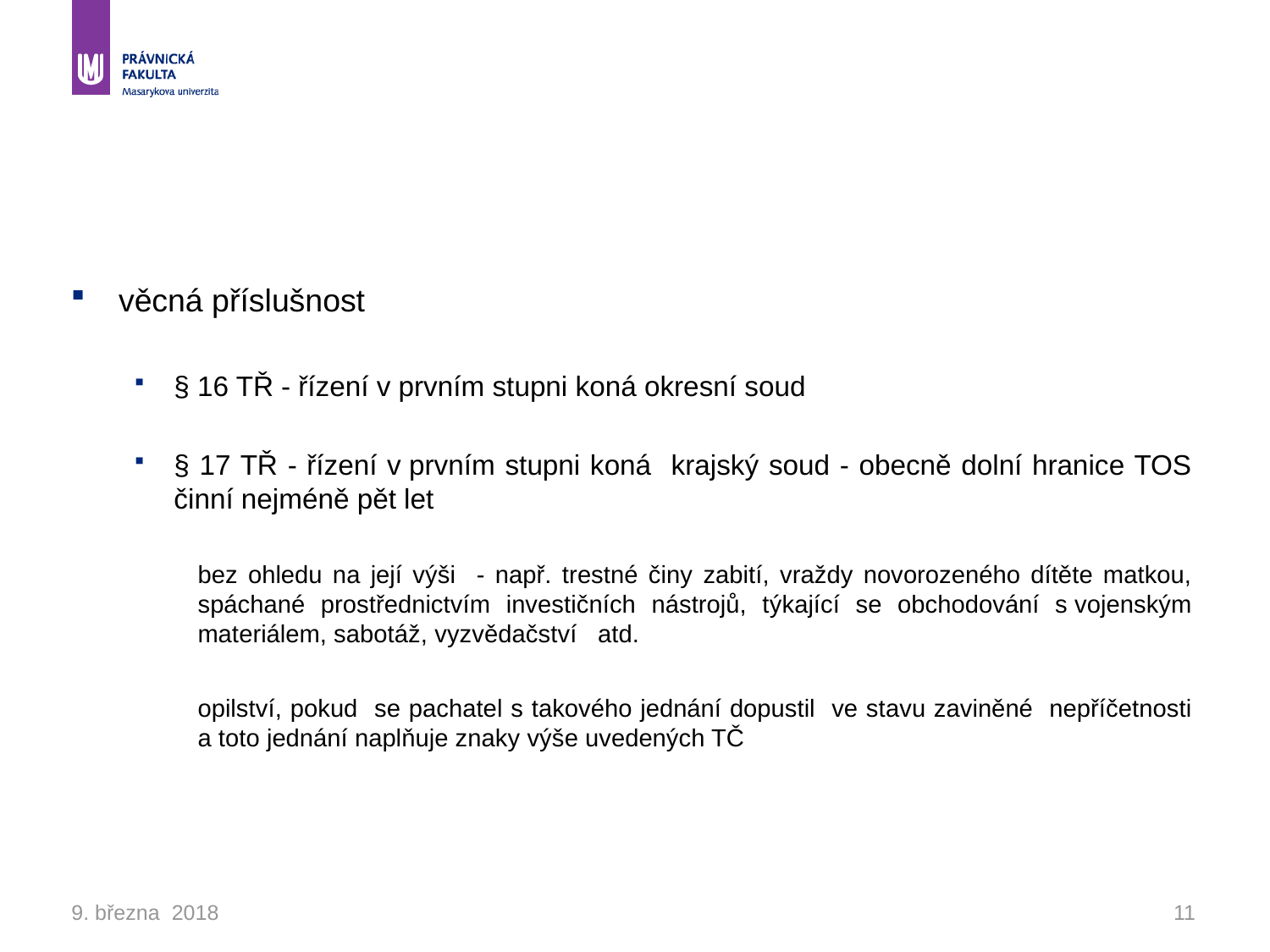

#
věcná příslušnost

§ 16 TŘ - řízení v prvním stupni koná okresní soud

§ 17 TŘ - řízení v prvním stupni koná  krajský soud - obecně dolní hranice TOS činní nejméně pět let

bez ohledu na její výši  - např. trestné činy zabití, vraždy novorozeného dítěte matkou, spáchané prostřednictvím investičních nástrojů, týkající se obchodování s vojenským materiálem, sabotáž, vyzvědačství   atd.

opilství, pokud  se pachatel s takového jednání dopustil  ve stavu zaviněné  nepříčetnosti a toto jednání naplňuje znaky výše uvedených TČ

9. března  2018
11